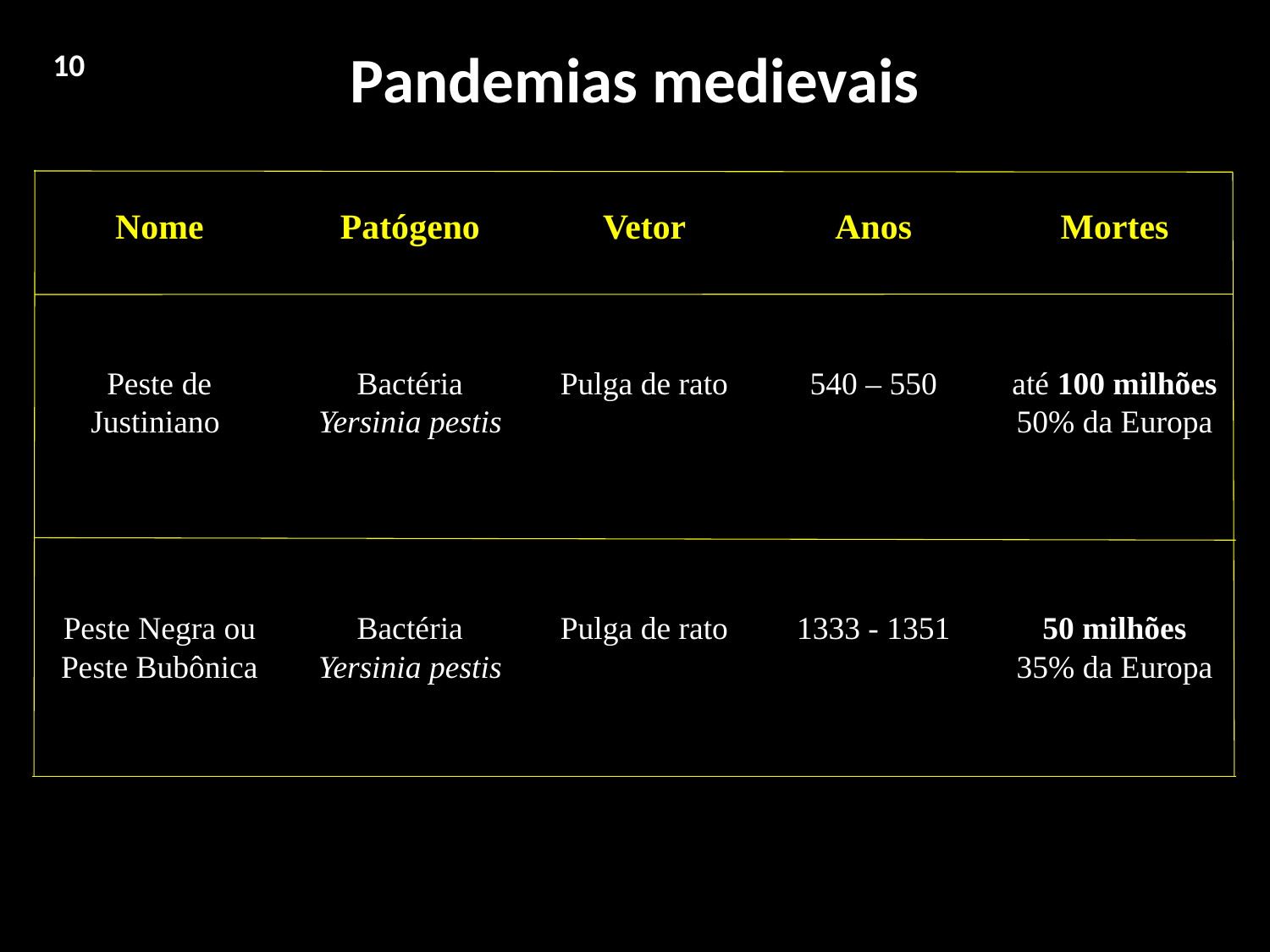

# Pandemias medievais
10
| Nome | Patógeno | Vetor | Anos | Mortes |
| --- | --- | --- | --- | --- |
| Peste de Justiniano | Bactéria Yersinia pestis | Pulga de rato | 540 – 550 | até 100 milhões 50% da Europa |
| Peste Negra ou Peste Bubônica | Bactéria Yersinia pestis | Pulga de rato | 1333 - 1351 | 50 milhões 35% da Europa |